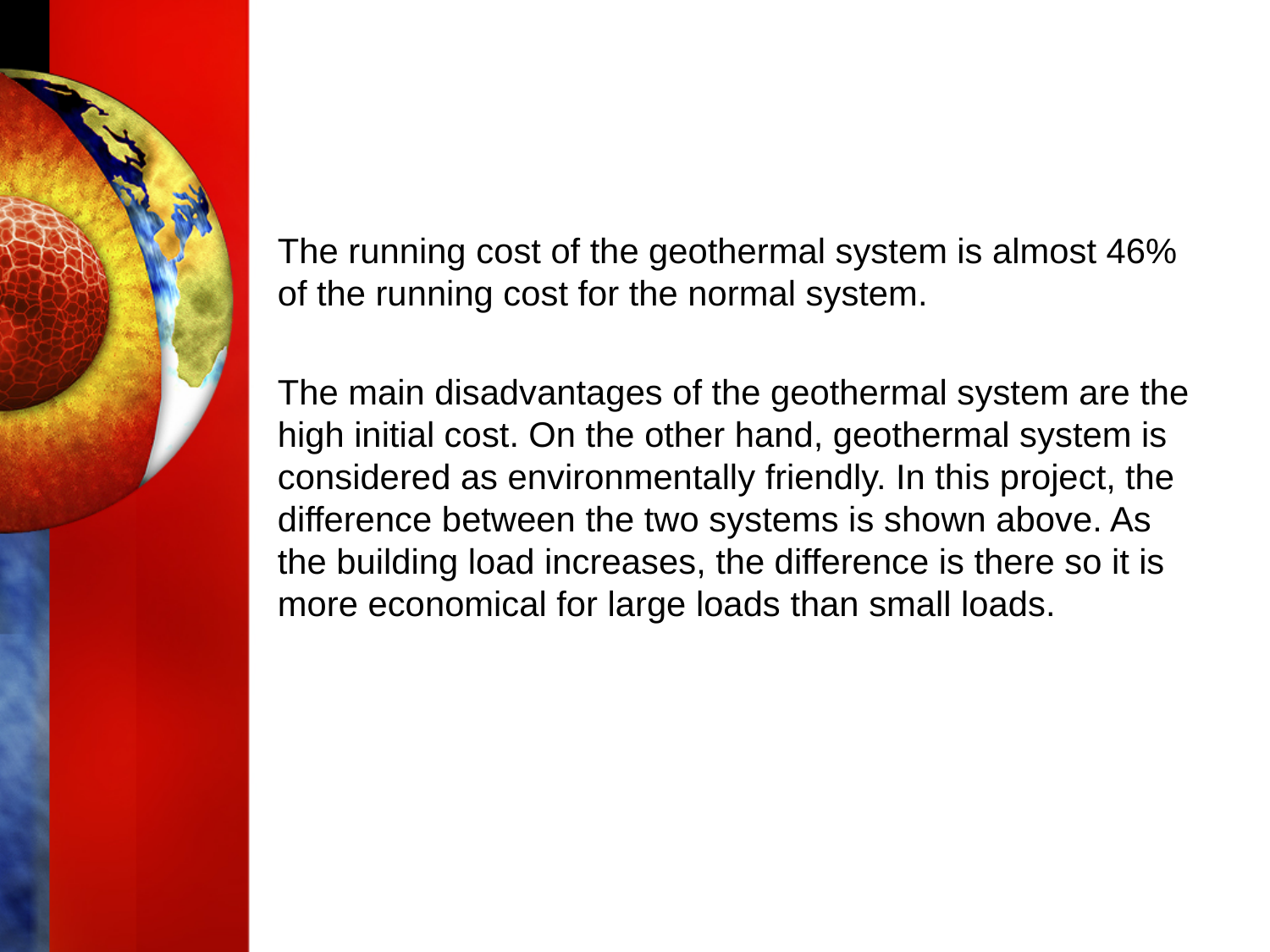

The running cost of the geothermal system is almost 46% of the running cost for the normal system.

The main disadvantages of the geothermal system are the high initial cost. On the other hand, geothermal system is considered as environmentally friendly. In this project, the difference between the two systems is shown above. As the building load increases, the difference is there so it is more economical for large loads than small loads.